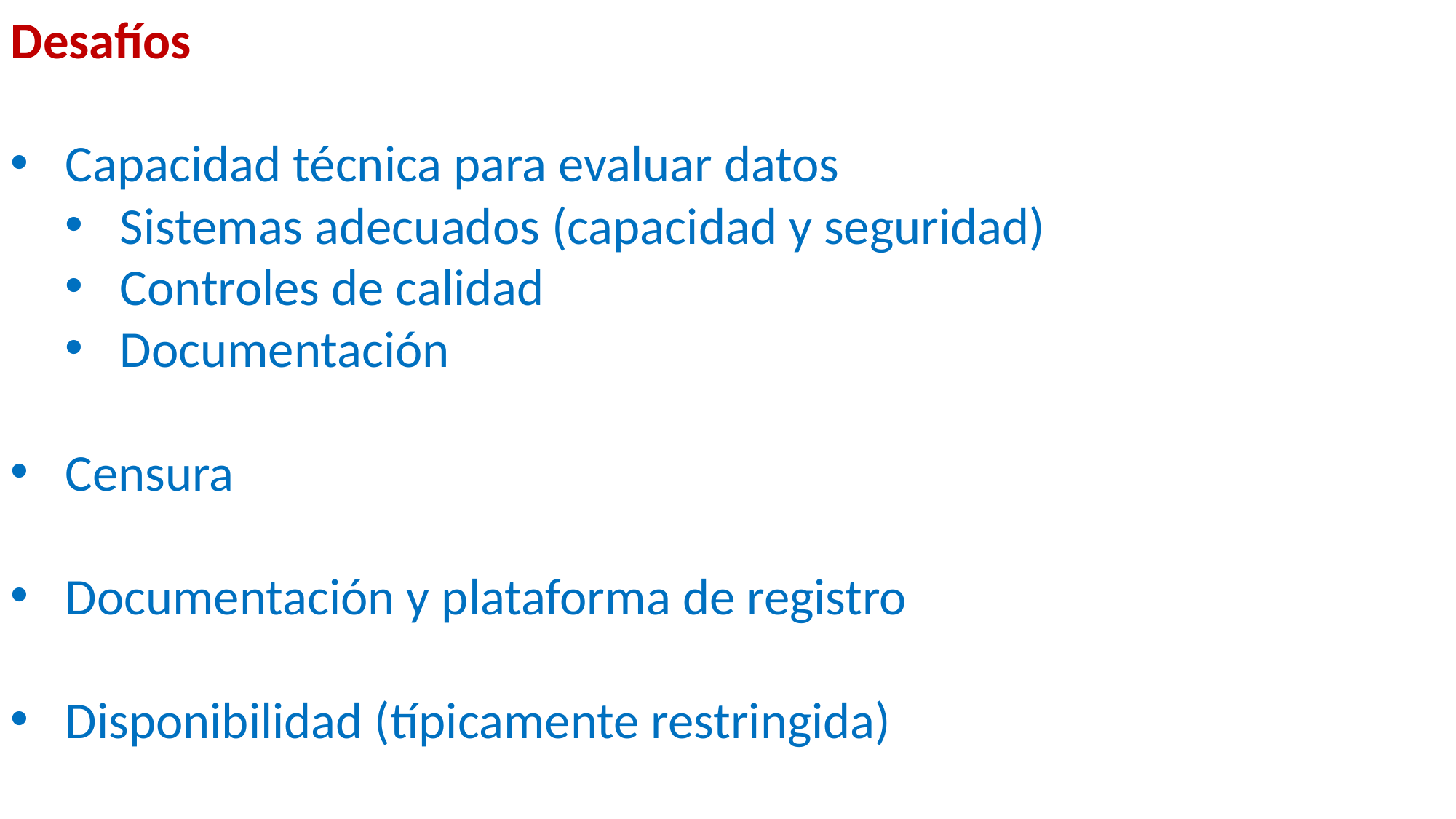

Desafíos

Capacidad técnica para evaluar datos
Sistemas adecuados (capacidad y seguridad)
Controles de calidad
Documentación

Censura

Documentación y plataforma de registro

Disponibilidad (típicamente restringida)